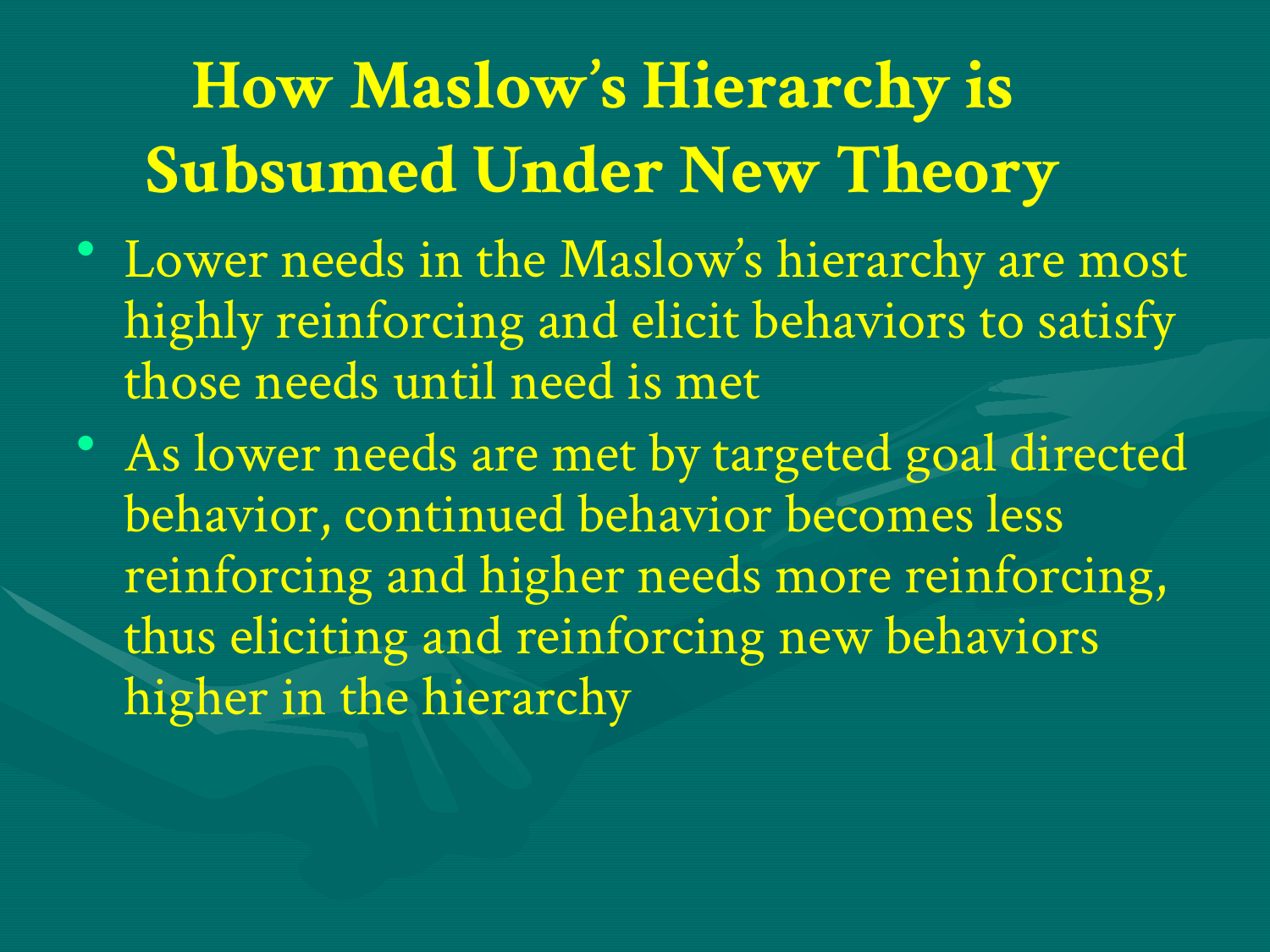

# How Maslow’s Hierarchy is Subsumed Under New Theory
Lower needs in the Maslow’s hierarchy are most highly reinforcing and elicit behaviors to satisfy those needs until need is met
As lower needs are met by targeted goal directed behavior, continued behavior becomes less reinforcing and higher needs more reinforcing, thus eliciting and reinforcing new behaviors higher in the hierarchy